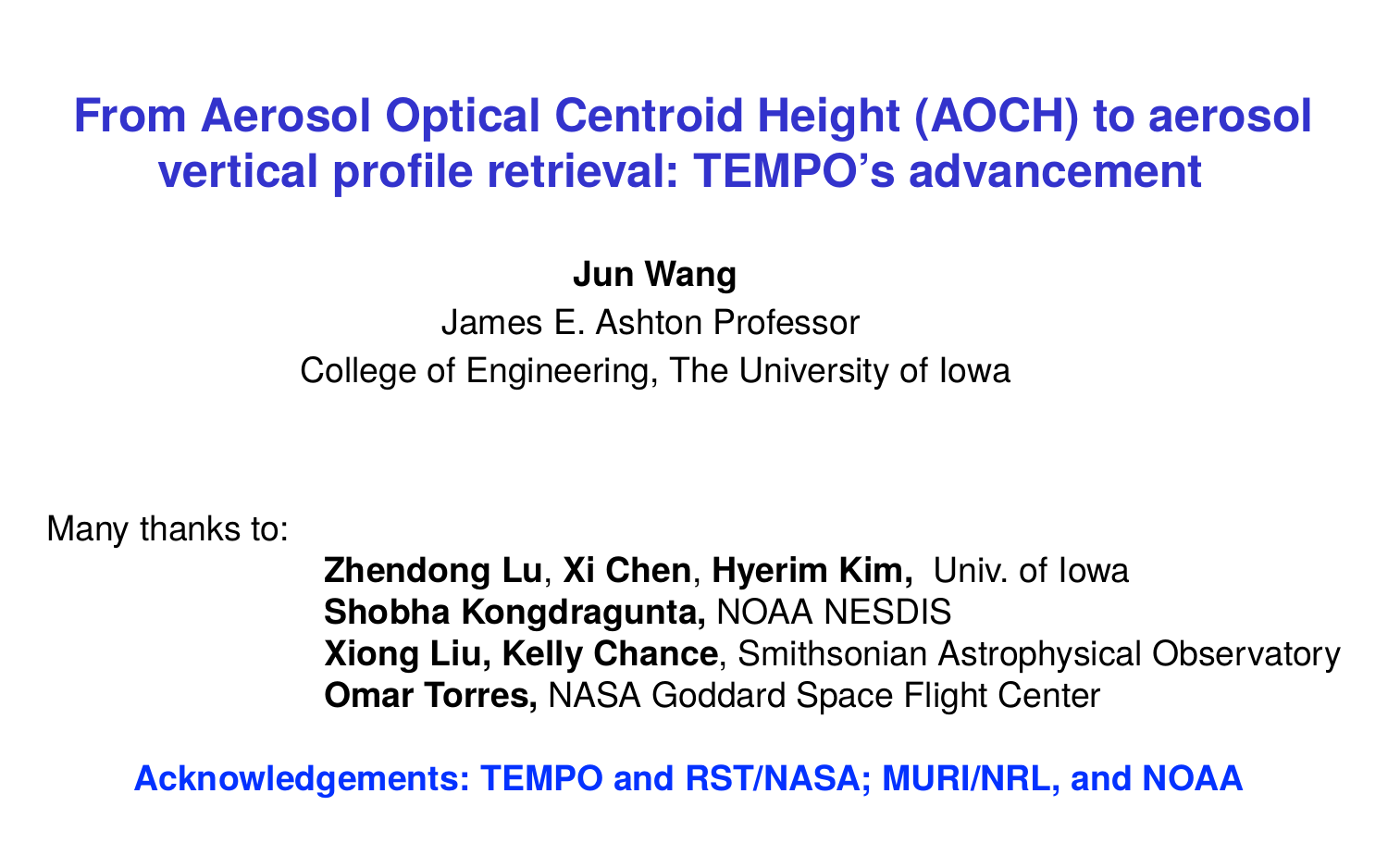

# From Aerosol Optical Centroid Height (AOCH) to aerosol vertical profile retrieval: TEMPO’s advancement
Jun Wang
James E. Ashton Professor
College of Engineering, The University of Iowa

Many thanks to:
		Zhendong Lu, Xi Chen, Hyerim Kim,  Univ. of Iowa
		Shobha Kongdragunta, NOAA NESDIS
		Xiong Liu, Kelly Chance, Smithsonian Astrophysical Observatory
		Omar Torres, NASA Goddard Space Flight Center

Acknowledgements: TEMPO and RST/NASA; MURI/NRL, and NOAA